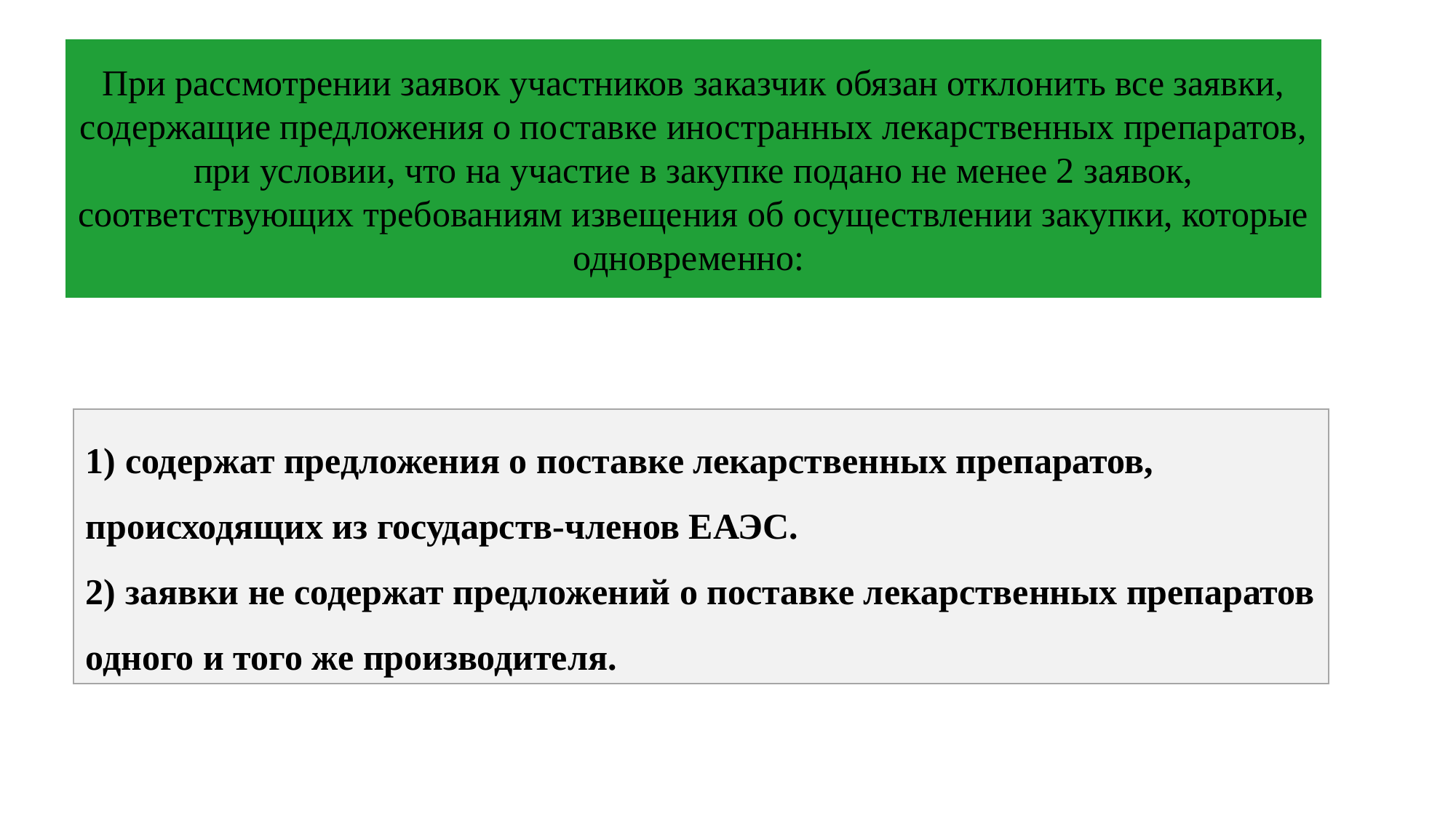

При рассмотрении заявок участников заказчик обязан отклонить все заявки, содержащие предложения о поставке иностранных лекарственных препаратов, при условии, что на участие в закупке подано не менее 2 заявок, соответствующих требованиям извещения об осуществлении закупки, которые одновременно:
1) содержат предложения о поставке лекарственных препаратов, происходящих из государств-членов ЕАЭС.
2) заявки не содержат предложений о поставке лекарственных препаратов одного и того же производителя.